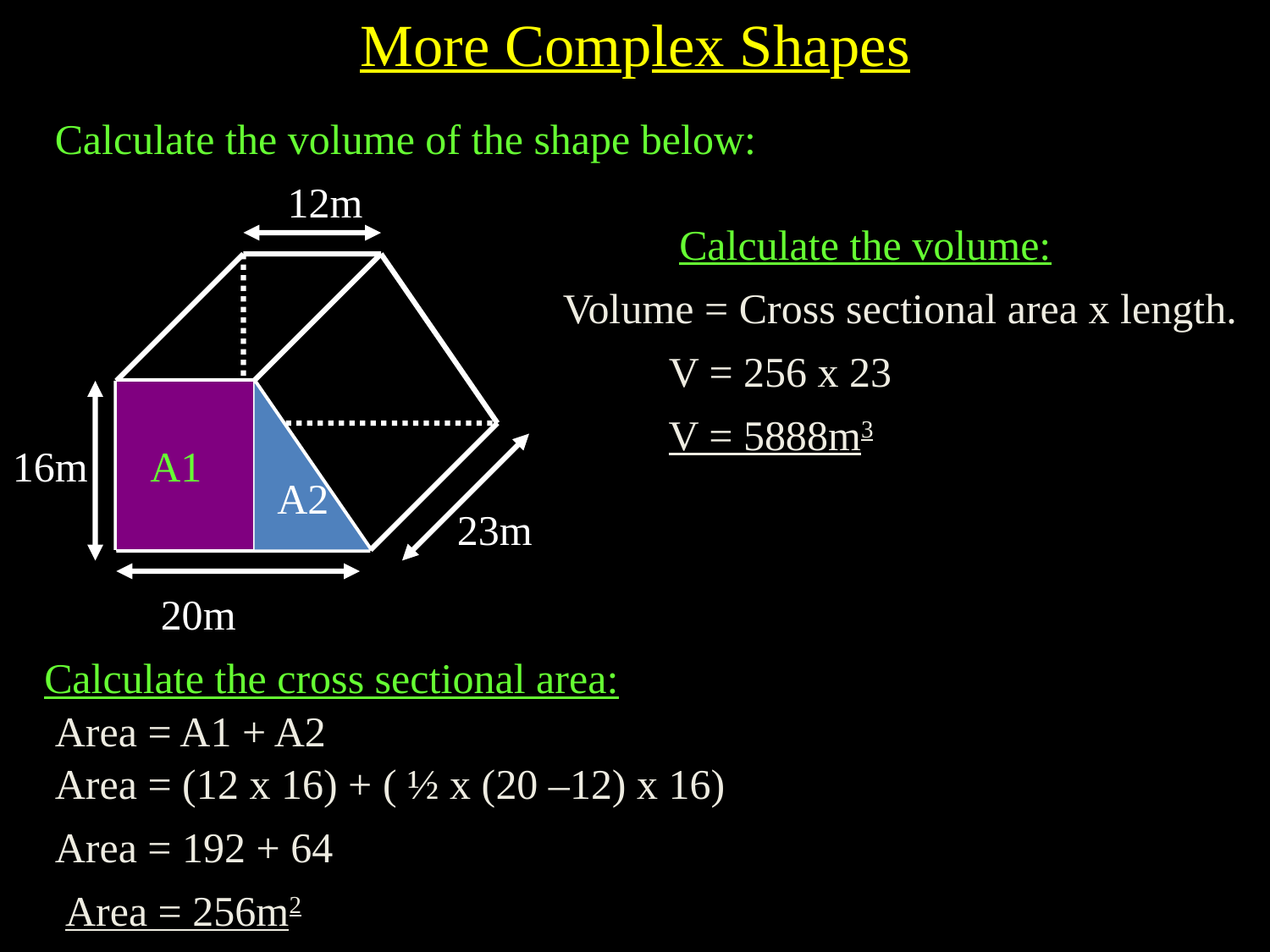

# More Complex Shapes
Calculate the volume of the shape below:
12m

16m

23m

20m
Calculate the volume:
Volume = Cross sectional area x length.
V = 256 x 23

A1

A2
V = 5888m3
Calculate the cross sectional area:
Area = A1 + A2
Area = (12 x 16) + ( ½ x (20 –12) x 16)
Area = 192 + 64
Area = 256m2